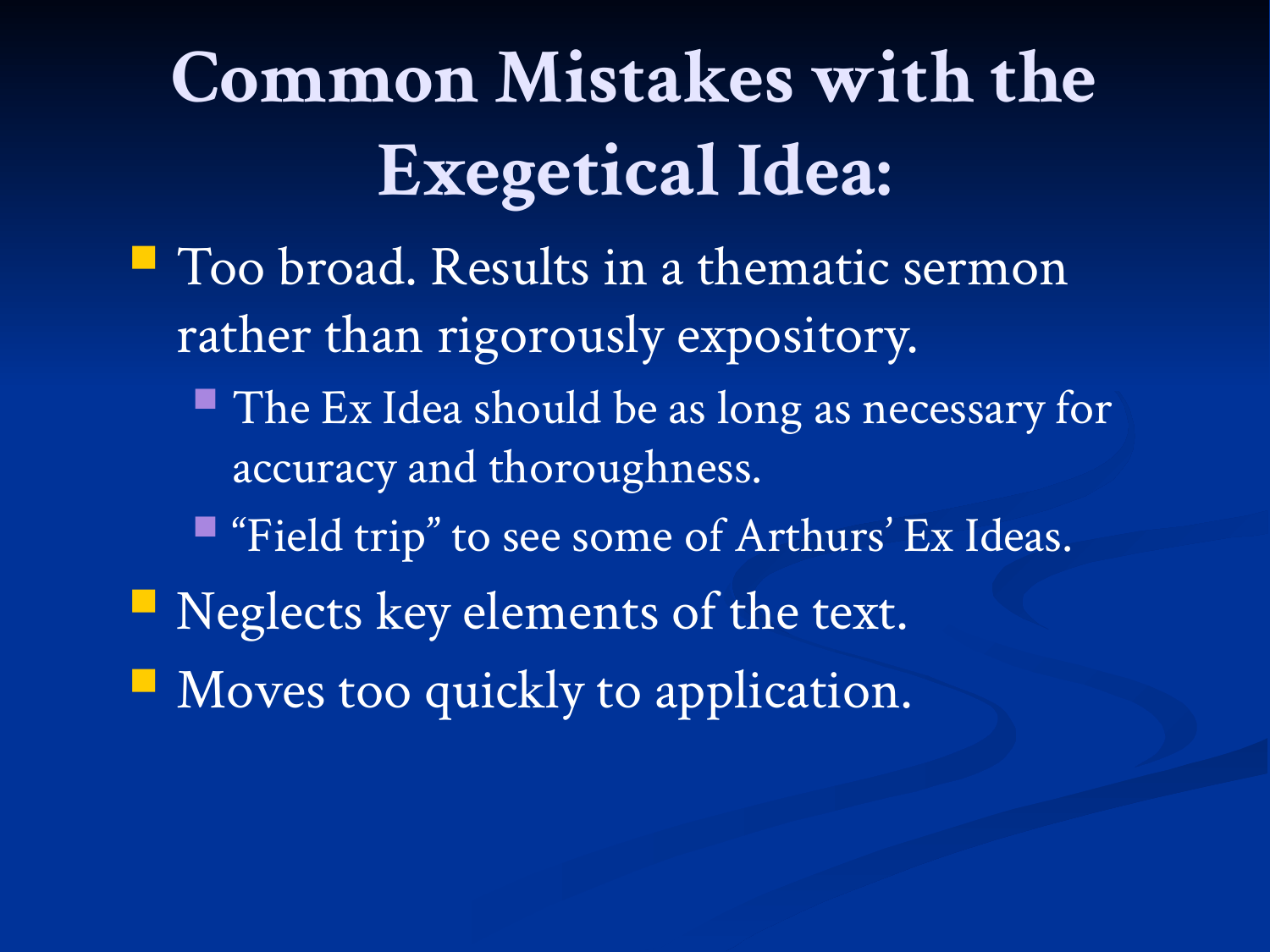

# Common Mistakes with the Exegetical Idea:
Too broad. Results in a thematic sermon rather than rigorously expository.
The Ex Idea should be as long as necessary for accuracy and thoroughness.
“Field trip” to see some of Arthurs’ Ex Ideas.
Neglects key elements of the text.
Moves too quickly to application.